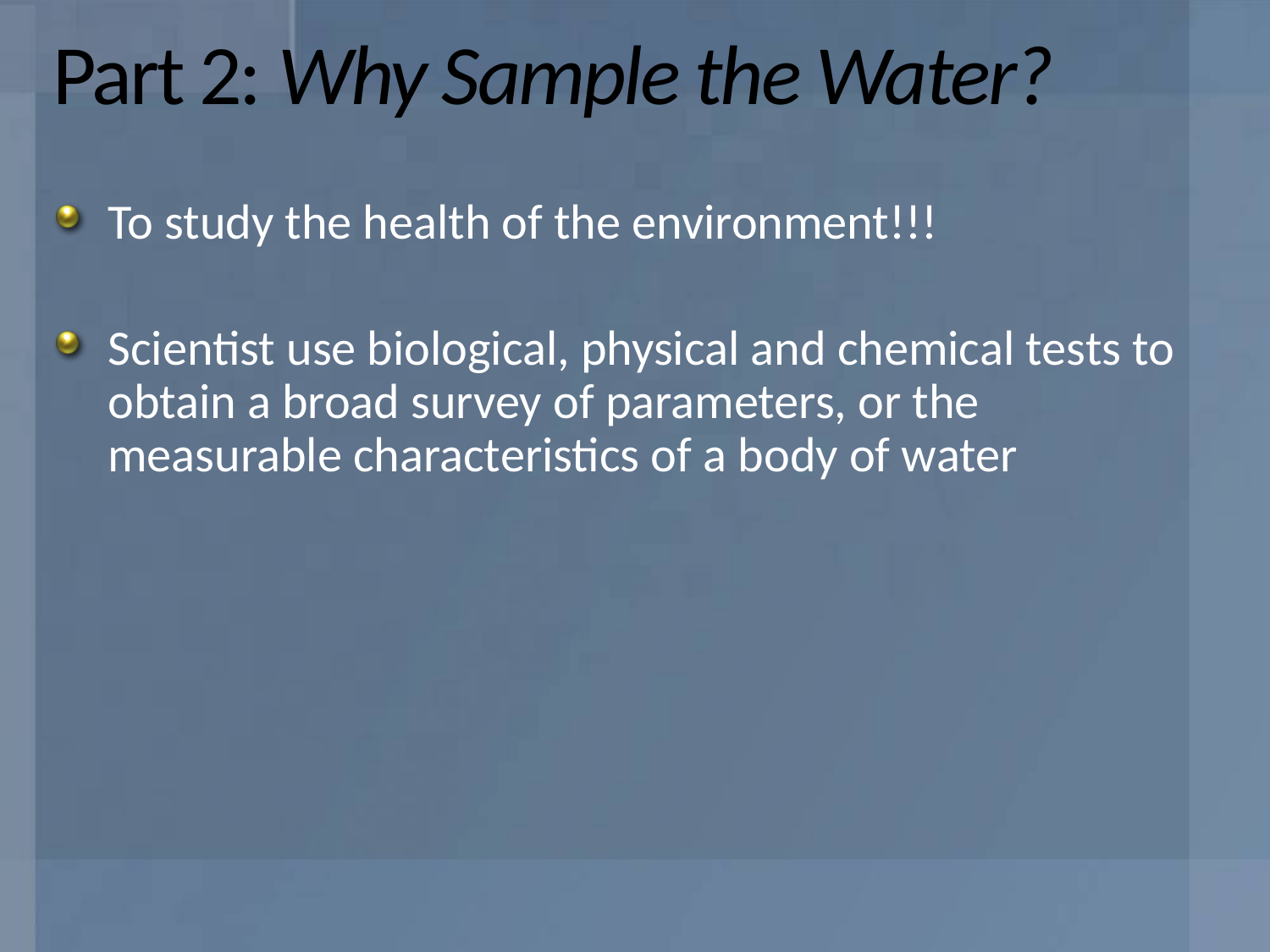

# Part 2: Why Sample the Water?
To study the health of the environment!!!

Scientist use biological, physical and chemical tests to obtain a broad survey of parameters, or the measurable characteristics of a body of water